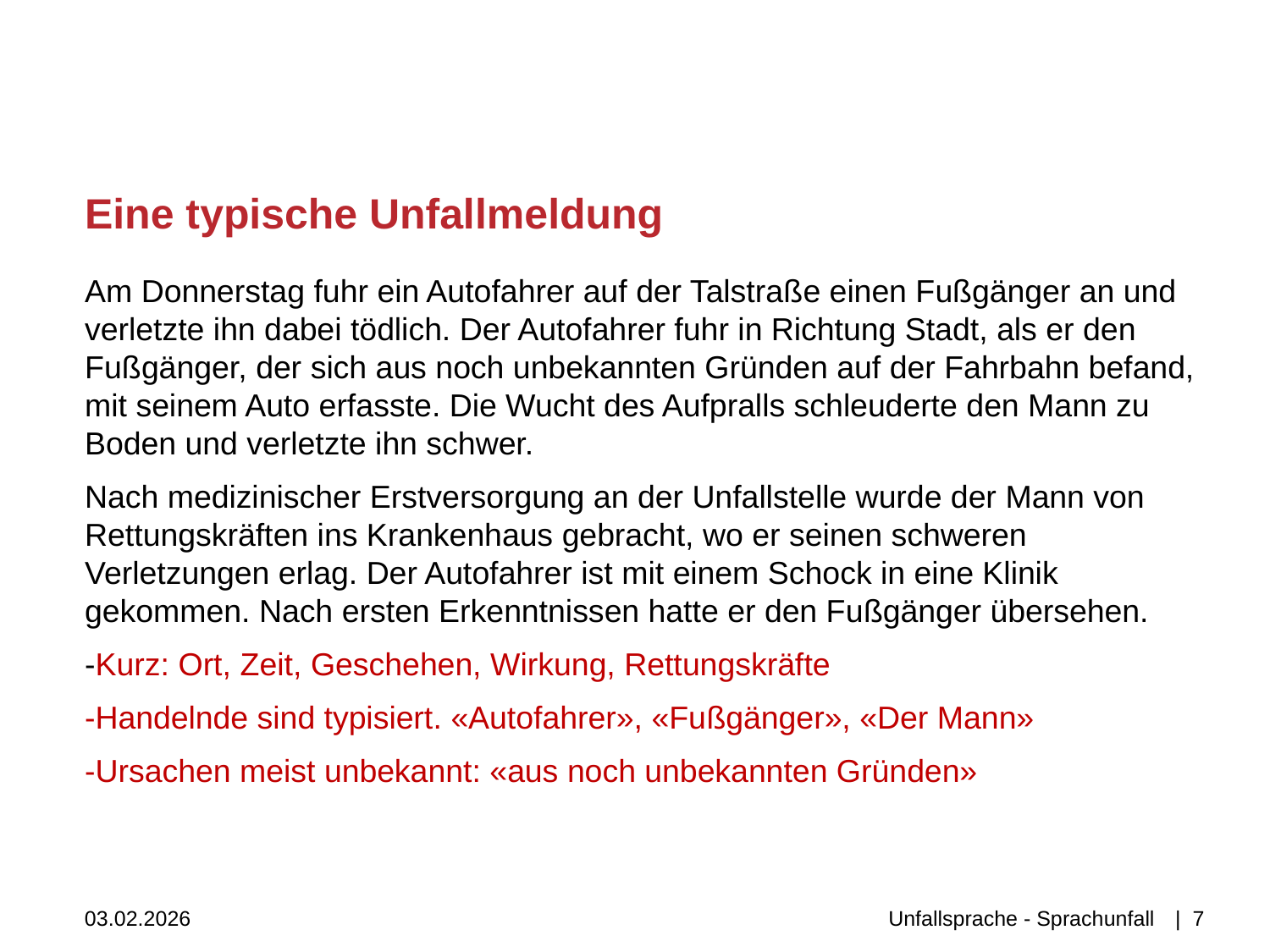

# Eine typische Unfallmeldung
Am Donnerstag fuhr ein Autofahrer auf der Talstraße einen Fußgänger an und verletzte ihn dabei tödlich. Der Autofahrer fuhr in Richtung Stadt, als er den Fußgänger, der sich aus noch unbekannten Gründen auf der Fahrbahn befand, mit seinem Auto erfasste. Die Wucht des Aufpralls schleuderte den Mann zu Boden und verletzte ihn schwer.
Nach medizinischer Erstversorgung an der Unfallstelle wurde der Mann von Rettungskräften ins Krankenhaus gebracht, wo er seinen schweren Verletzungen erlag. Der Autofahrer ist mit einem Schock in eine Klinik gekommen. Nach ersten Erkenntnissen hatte er den Fußgänger übersehen.
-Kurz: Ort, Zeit, Geschehen, Wirkung, Rettungskräfte
-Handelnde sind typisiert. «Autofahrer», «Fußgänger», «Der Mann»
-Ursachen meist unbekannt: «aus noch unbekannten Gründen»
03.02.2026
Unfallsprache - Sprachunfall
|  7